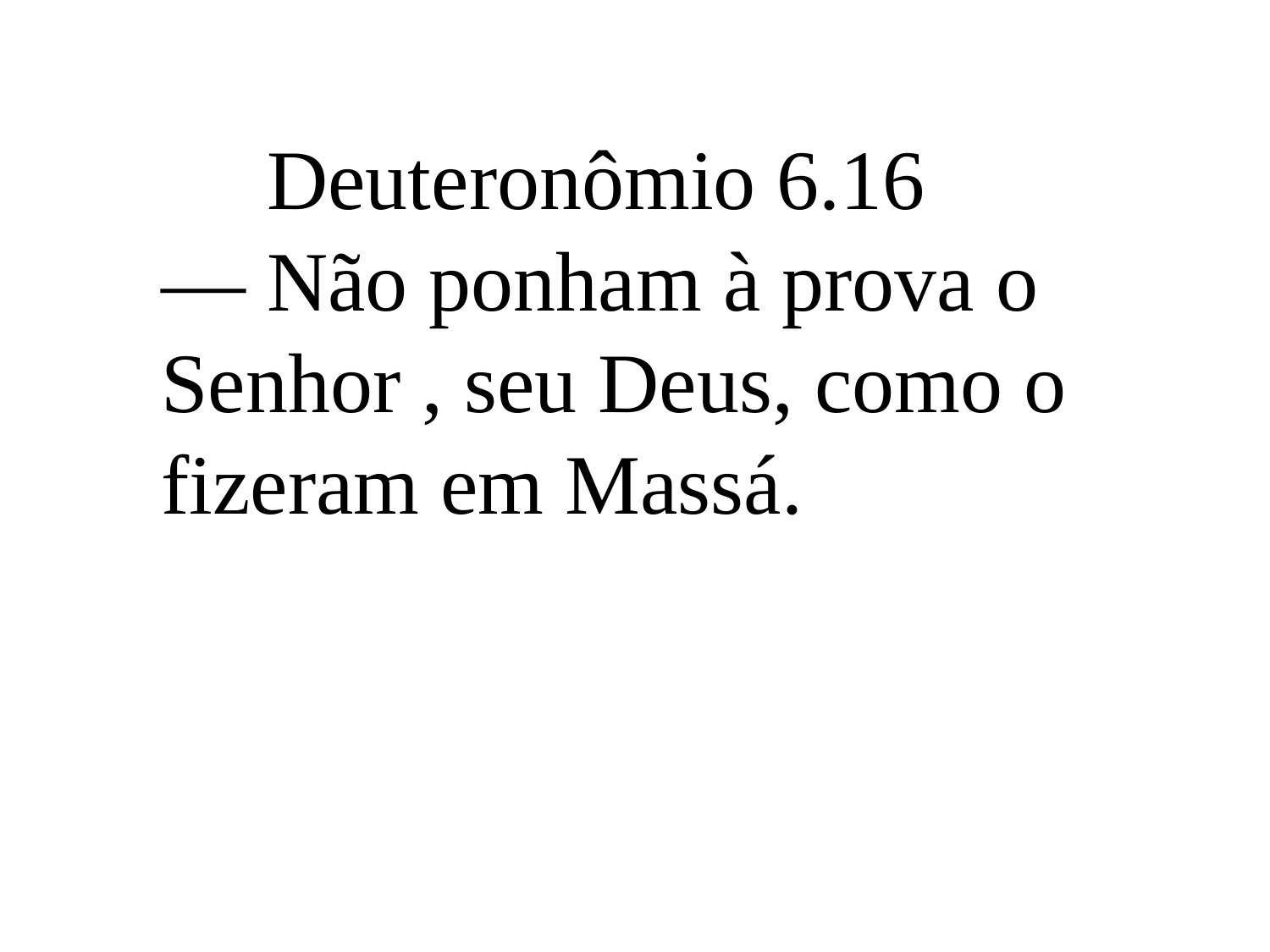

Deuteronômio 6.16
— Não ponham à prova o Senhor , seu Deus, como o fizeram em Massá.